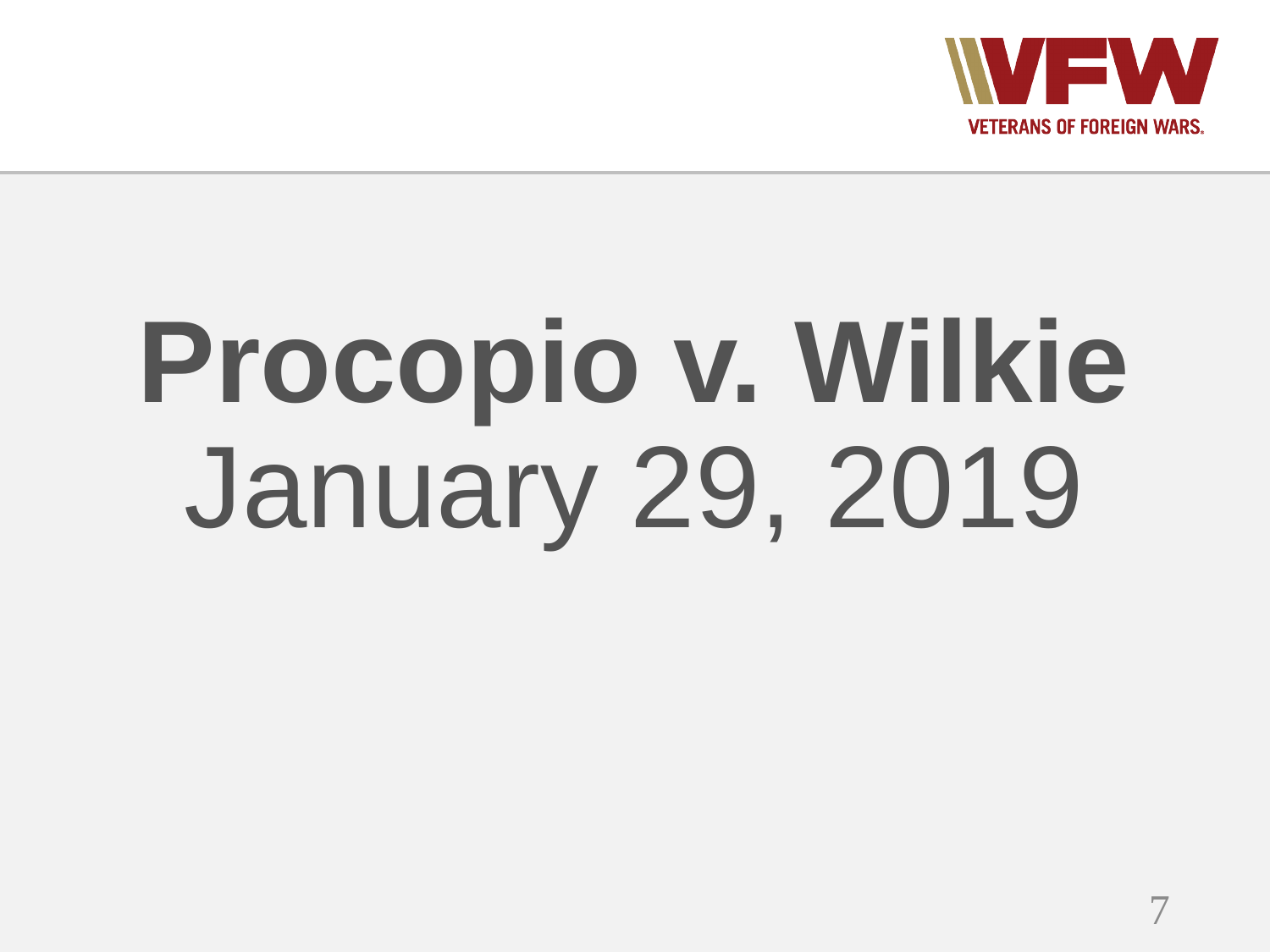

# Procopio v. Wilkie January 29, 2019
7